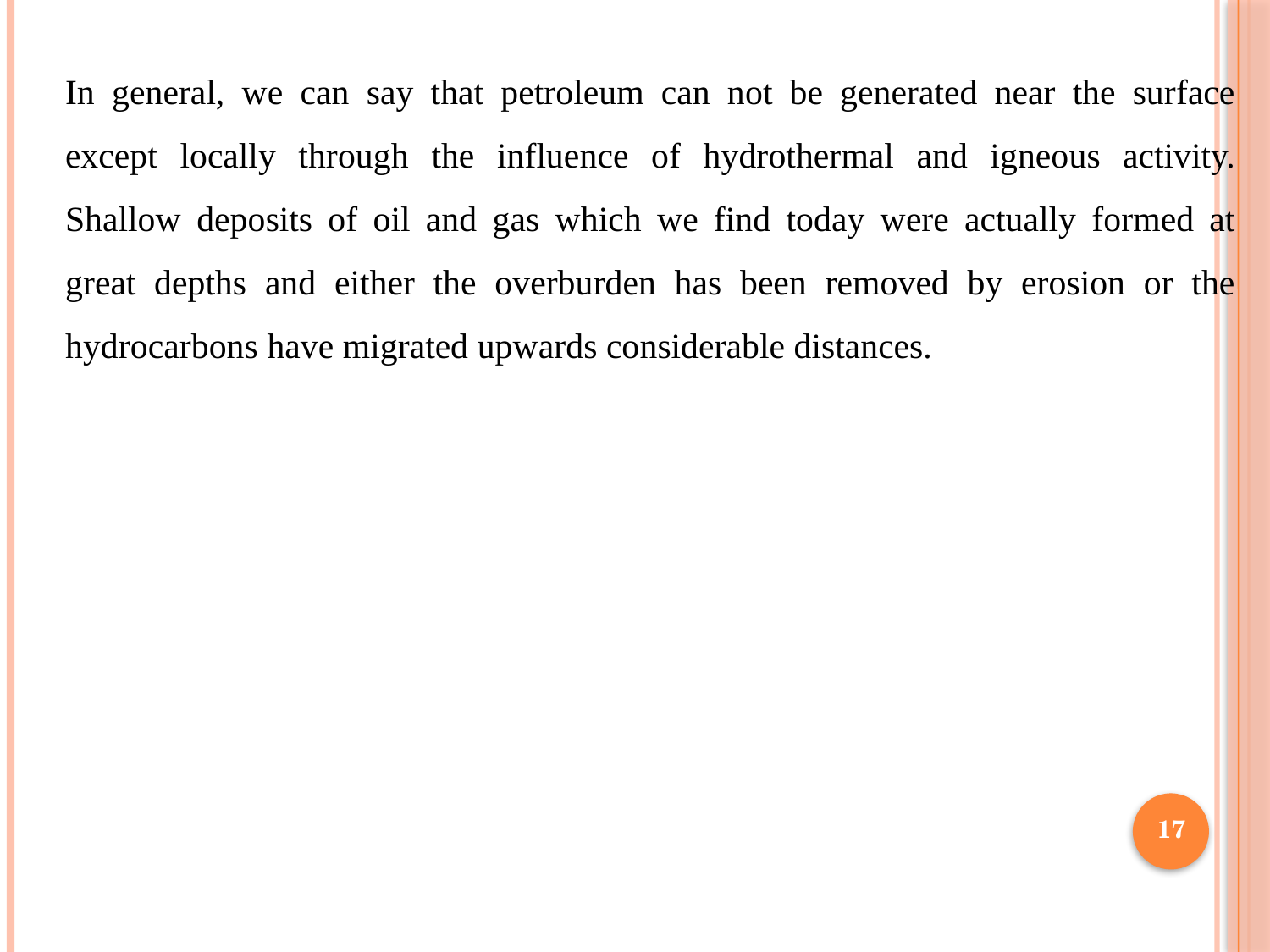

In general, we can say that petroleum can not be generated near the surface
except locally through the influence of hydrothermal and igneous activity.
Shallow deposits of oil and gas which we find today were actually formed at
great depths and either the overburden has been removed by erosion or the
hydrocarbons have migrated upwards considerable distances.
17